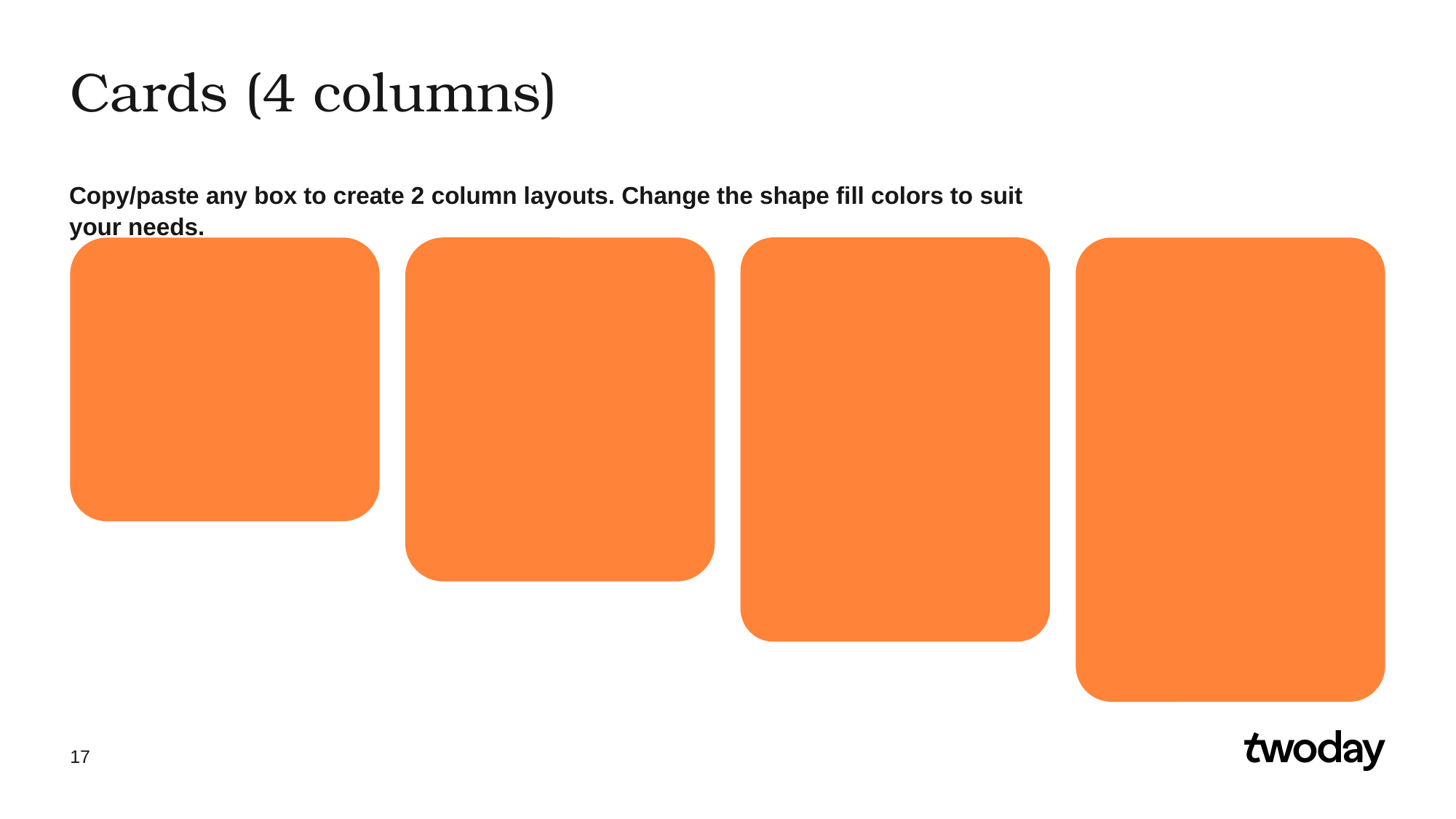

# Cards (4 columns)
Copy/paste any box to create 2 column layouts. Change the shape fill colors to suit your needs.